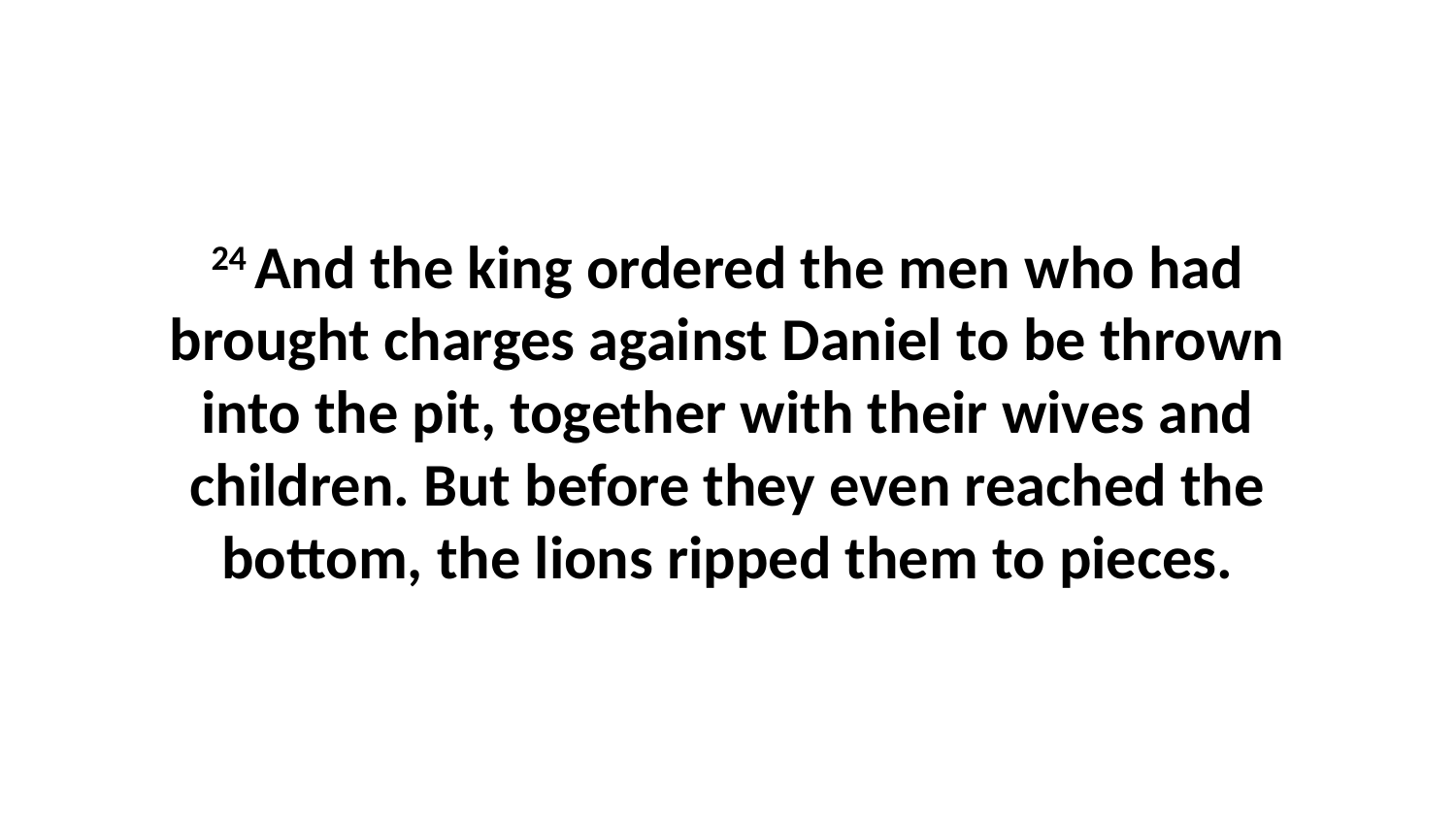

24 And the king ordered the men who had brought charges against Daniel to be thrown into the pit, together with their wives and children. But before they even reached the bottom, the lions ripped them to pieces.